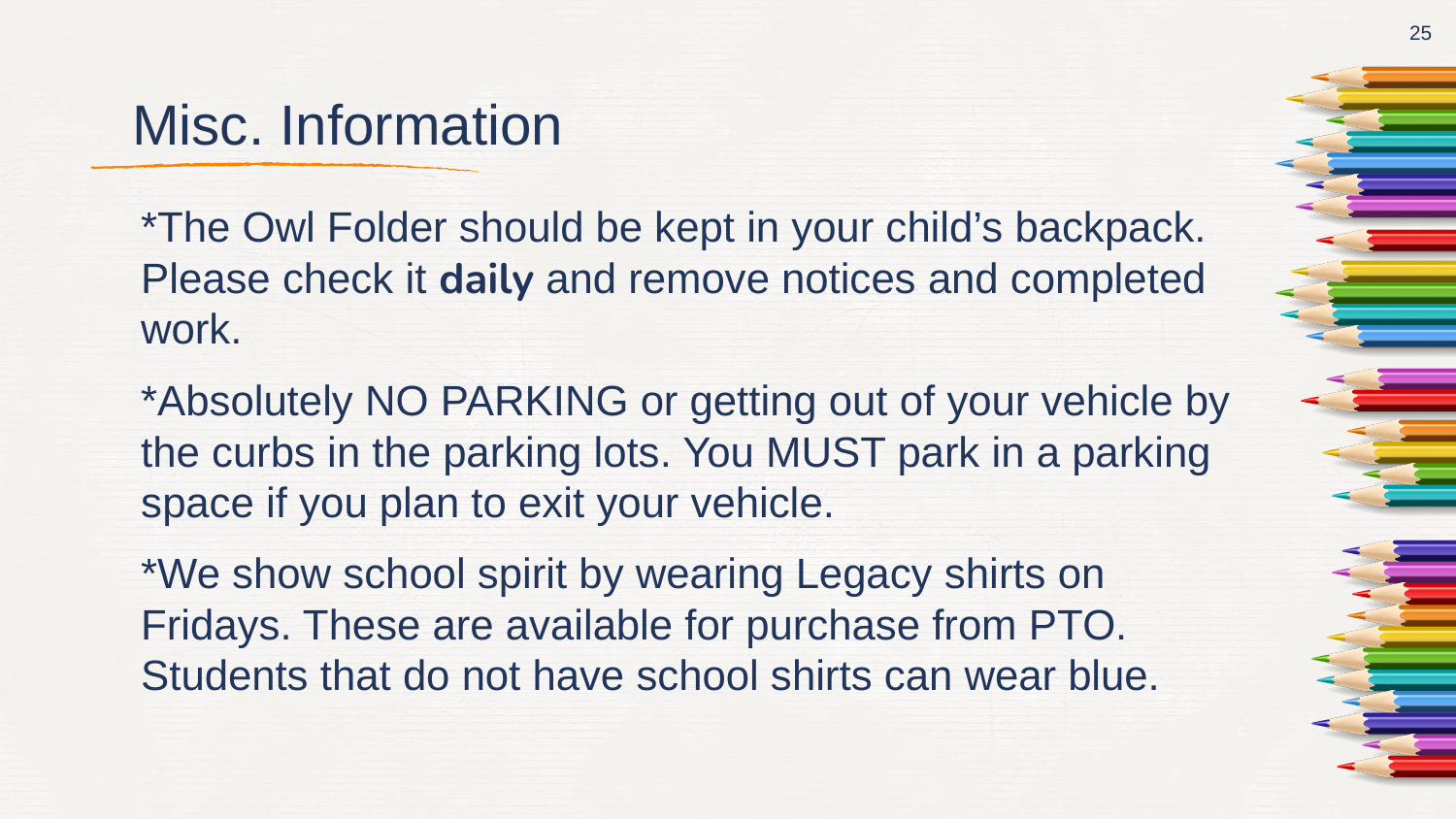

25
# Misc. Information
*The Owl Folder should be kept in your child’s backpack. Please check it daily and remove notices and completed work.
*Absolutely NO PARKING or getting out of your vehicle by the curbs in the parking lots. You MUST park in a parking space if you plan to exit your vehicle.
*We show school spirit by wearing Legacy shirts on Fridays. These are available for purchase from PTO. Students that do not have school shirts can wear blue.